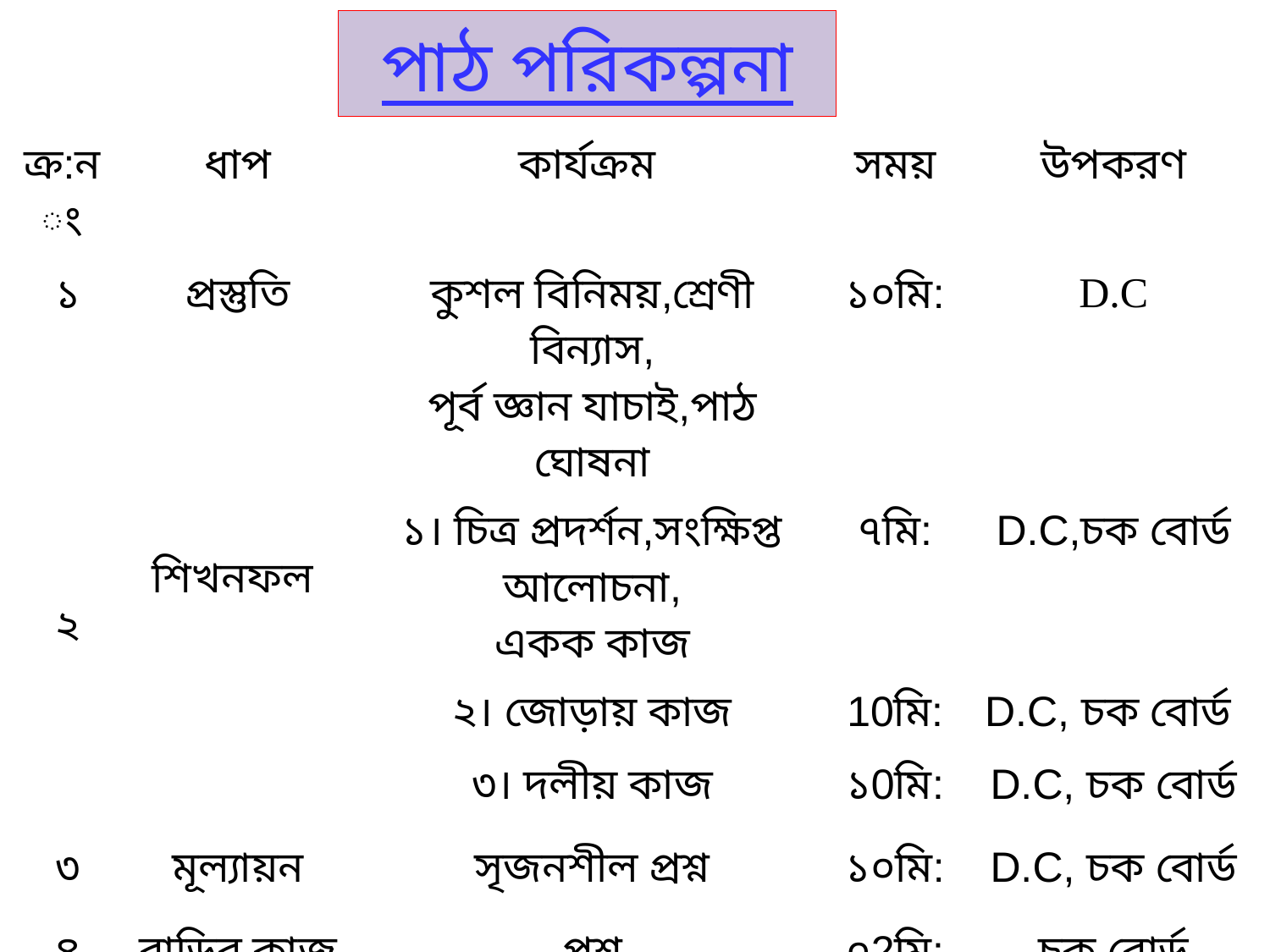

# পাঠ পরিকল্পনা
| ক্র:নং | ধাপ | কার্যক্রম | সময় | উপকরণ |
| --- | --- | --- | --- | --- |
| ১ | প্রস্তুতি | কুশল বিনিময়,শ্রেণী বিন্যাস, পূর্ব জ্ঞান যাচাই,পাঠ ঘোষনা | ১০মি: | D.C |
| ২ | শিখনফল | ১। চিত্র প্রদর্শন,সংক্ষিপ্ত আলোচনা, একক কাজ | ৭মি: | D.C,চক বোর্ড |
|  |  | ২। জোড়ায় কাজ | 10মি: | D.C, চক বোর্ড |
|  |  | ৩। দলীয় কাজ | ১0মি: | D.C, চক বোর্ড |
| ৩ | মূল্যায়ন | সৃজনশীল প্রশ্ন | ১০মি: | D.C, চক বোর্ড |
| ৪ | বাড়ির কাজ | প্রশ্ন | ০2মি: | চক বোর্ড |
| ৫ | সমাপ্ত | ধন্যবাদ | ০১মি: | D.C |